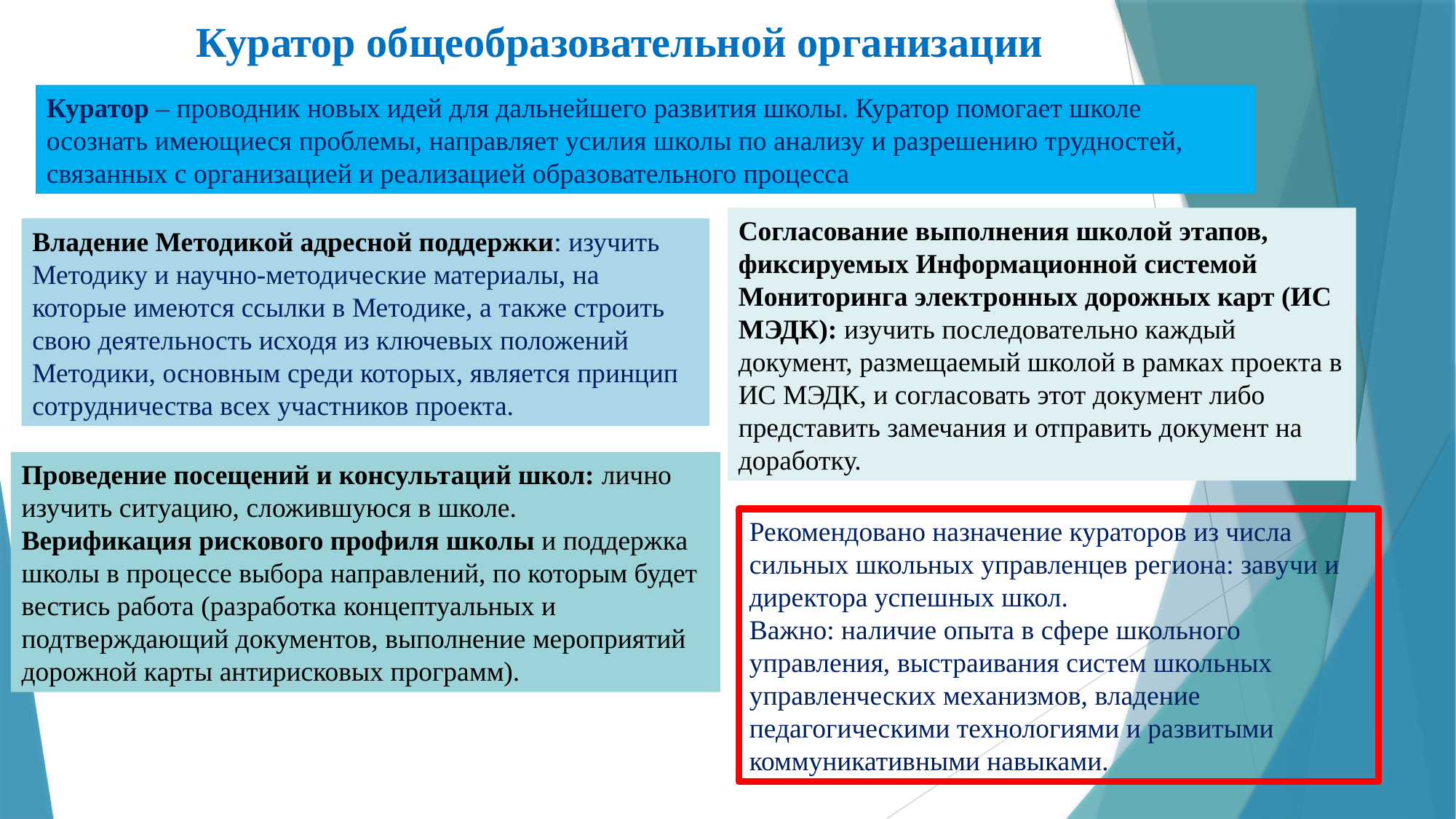

Куратор общеобразовательной организации
Куратор – проводник новых идей для дальнейшего развития школы. Куратор помогает школе осознать имеющиеся проблемы, направляет усилия школы по анализу и разрешению трудностей, связанных с организацией и реализацией образовательного процесса
Согласование выполнения школой этапов, фиксируемых Информационной системой Мониторинга электронных дорожных карт (ИС МЭДК): изучить последовательно каждый документ, размещаемый школой в рамках проекта в ИС МЭДК, и согласовать этот документ либо представить замечания и отправить документ на доработку.
Владение Методикой адресной поддержки: изучить Методику и научно-методические материалы, на которые имеются ссылки в Методике, а также строить свою деятельность исходя из ключевых положений Методики, основным среди которых, является принцип сотрудничества всех участников проекта.
Проведение посещений и консультаций школ: лично изучить ситуацию, сложившуюся в школе.
Верификация рискового профиля школы и поддержка школы в процессе выбора направлений, по которым будет вестись работа (разработка концептуальных и подтверждающий документов, выполнение мероприятий дорожной карты антирисковых программ).
Рекомендовано назначение кураторов из числа сильных школьных управленцев региона: завучи и директора успешных школ.
Важно: наличие опыта в сфере школьного управления, выстраивания систем школьных управленческих механизмов, владение педагогическими технологиями и развитыми коммуникативными навыками.